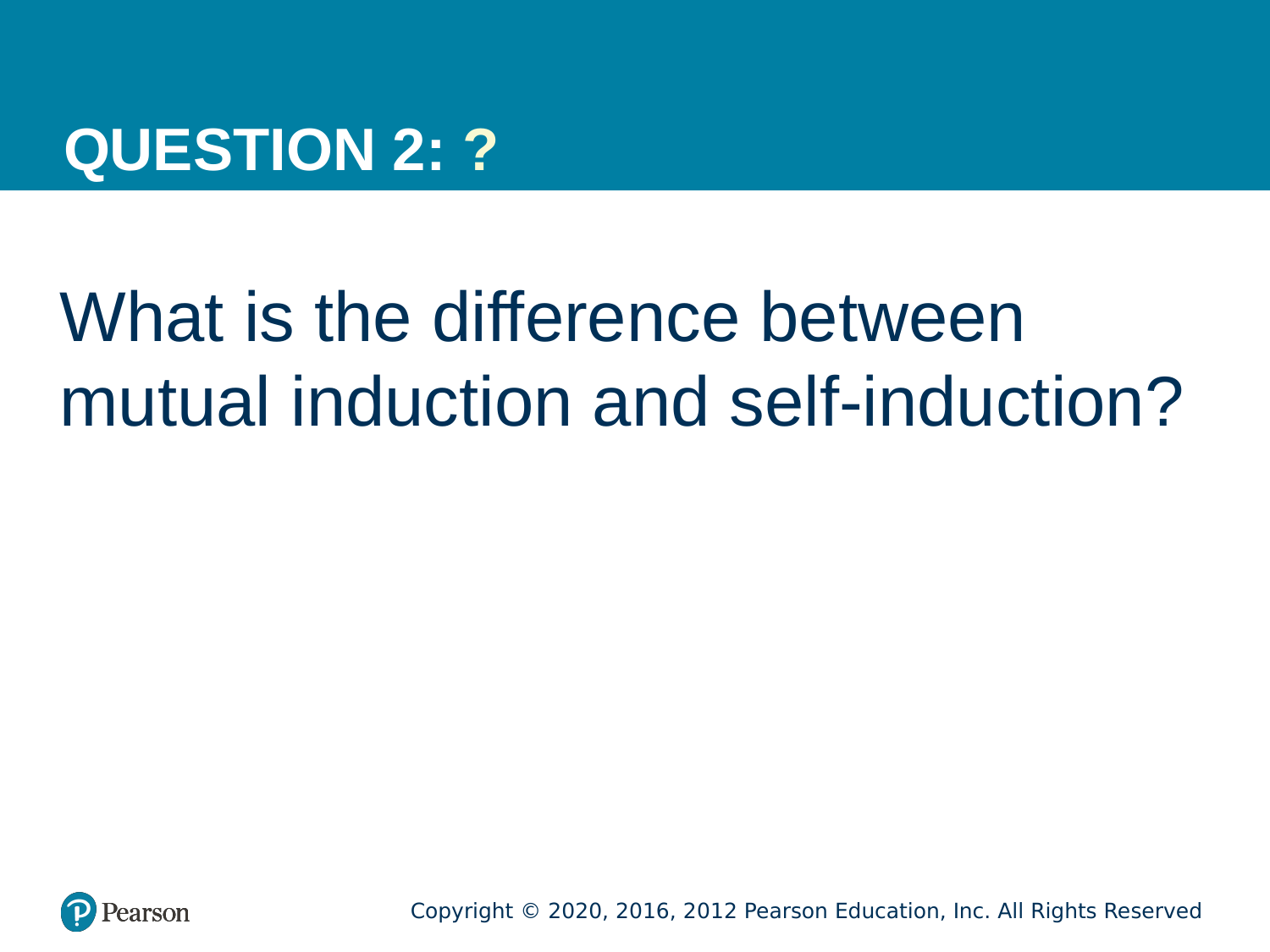

# QUESTION 2: ?
What is the difference between mutual induction and self-induction?